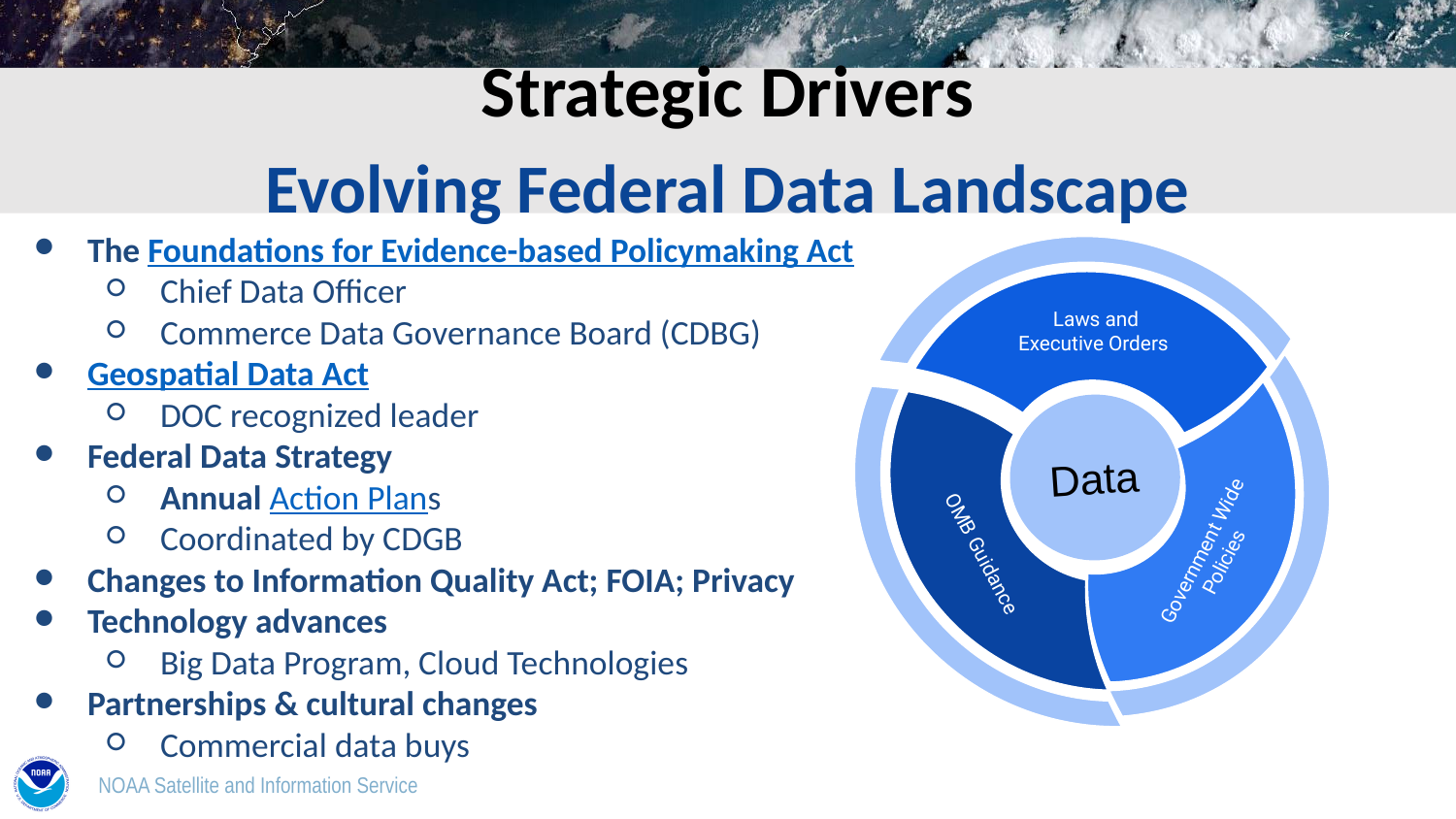

# Strategic Drivers
Evolving Federal Data Landscape

Laws and Executive Orders
The Foundations for Evidence-based Policymaking Act
Chief Data Officer
Commerce Data Governance Board (CDBG)
Geospatial Data Act
DOC recognized leader
Federal Data Strategy
Annual Action Plans
Coordinated by CDGB
Changes to Information Quality Act; FOIA; Privacy
Technology advances
Big Data Program, Cloud Technologies
Partnerships & cultural changes
Commercial data buys

Government Wide Policies

OMB Guidance
Data